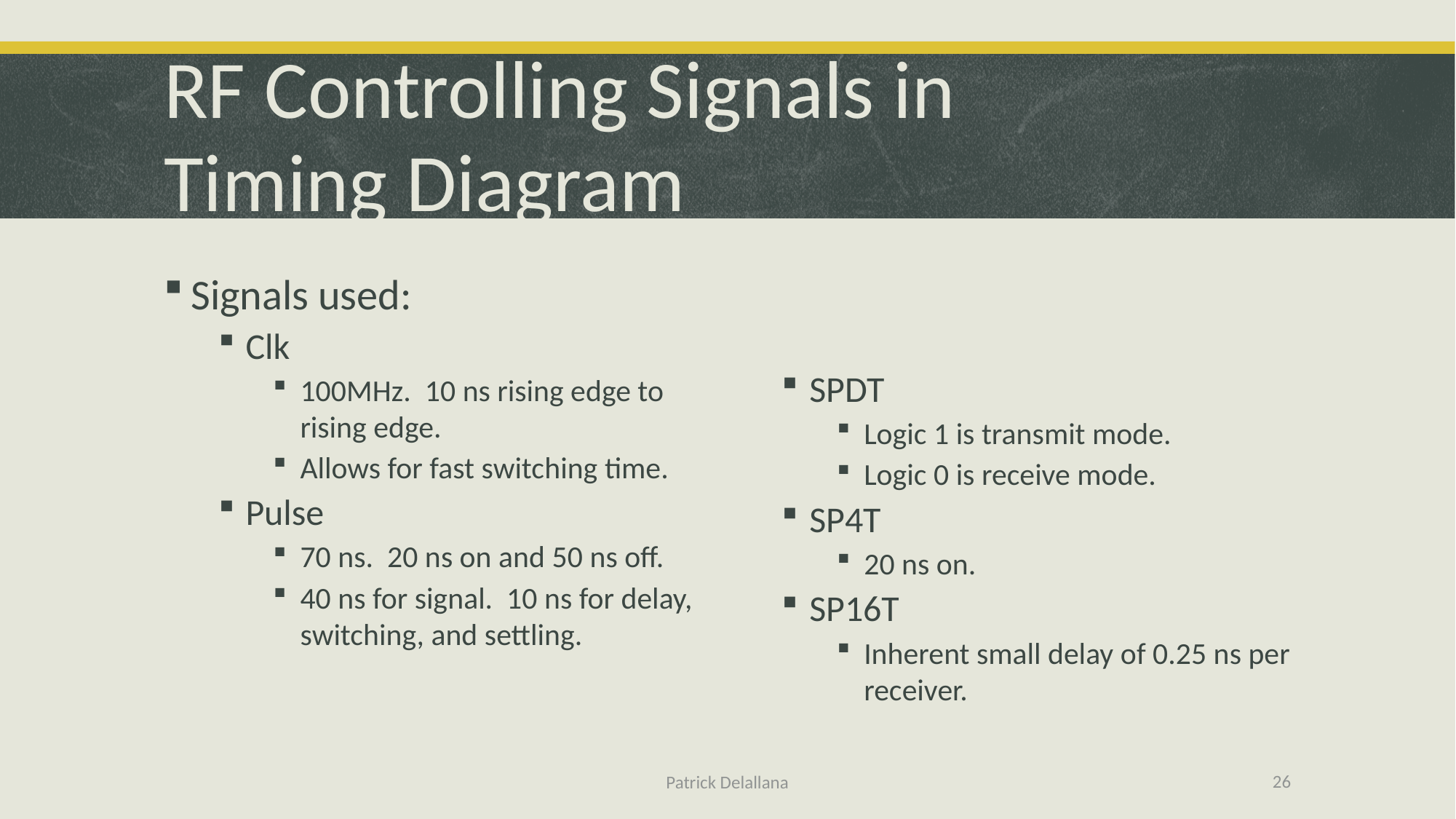

# RF Controlling Signals in Timing Diagram
Signals used:
Clk
100MHz.  10 ns rising edge to rising edge.
Allows for fast switching time.
Pulse
70 ns.  20 ns on and 50 ns off.
40 ns for signal.  10 ns for delay, switching, and settling.

SPDT
Logic 1 is transmit mode.
Logic 0 is receive mode.
SP4T
20 ns on.
SP16T
Inherent small delay of 0.25 ns per receiver.

26
Patrick Delallana